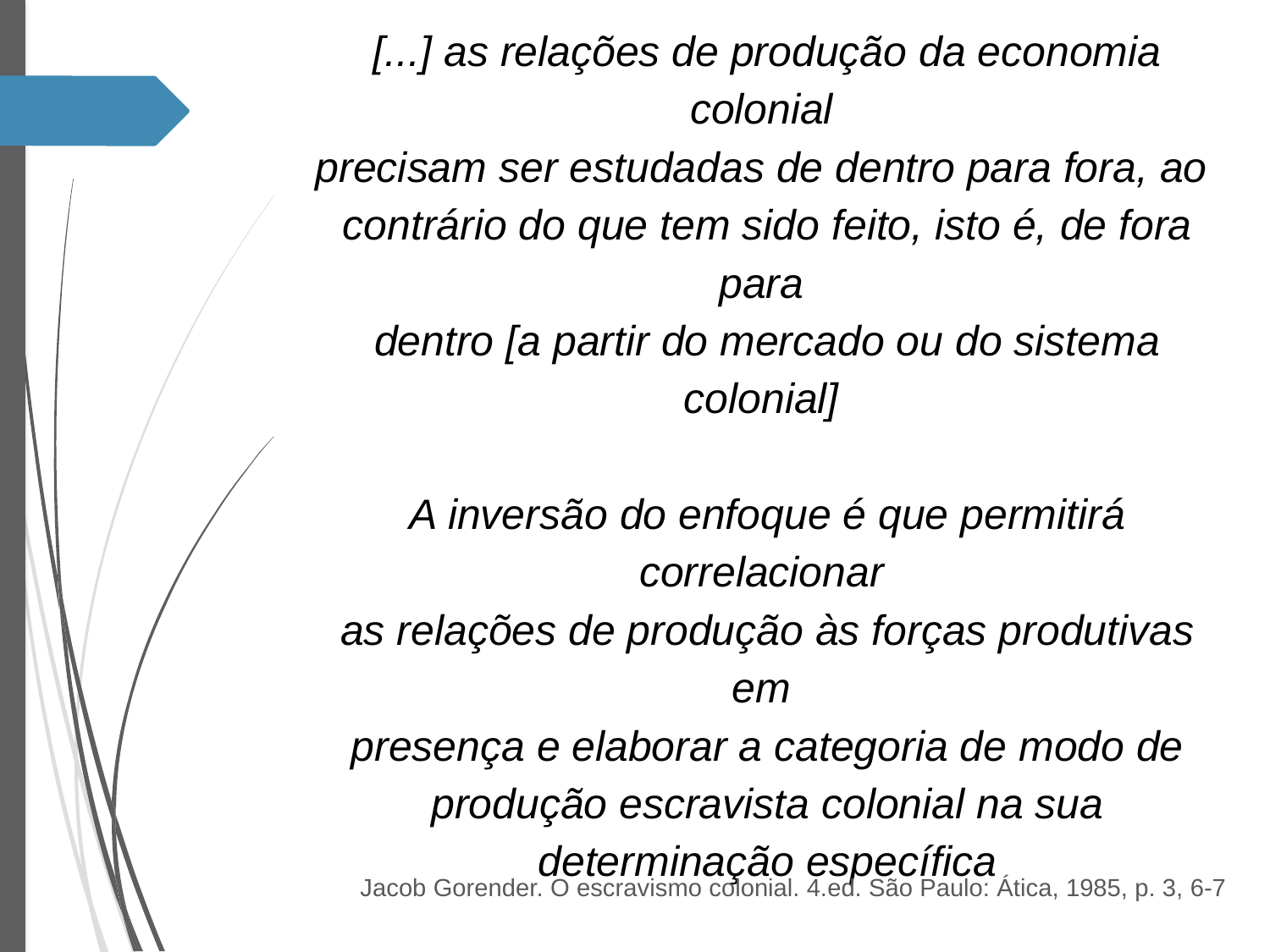

[...] as relações de produção da economia colonial
precisam ser estudadas de dentro para fora, ao
contrário do que tem sido feito, isto é, de fora para
dentro [a partir do mercado ou do sistema colonial]

A inversão do enfoque é que permitirá correlacionar
as relações de produção às forças produtivas em
presença e elaborar a categoria de modo de produção escravista colonial na sua determinação específica
Jacob Gorender. O escravismo colonial. 4.ed. São Paulo: Ática, 1985, p. 3, 6-7